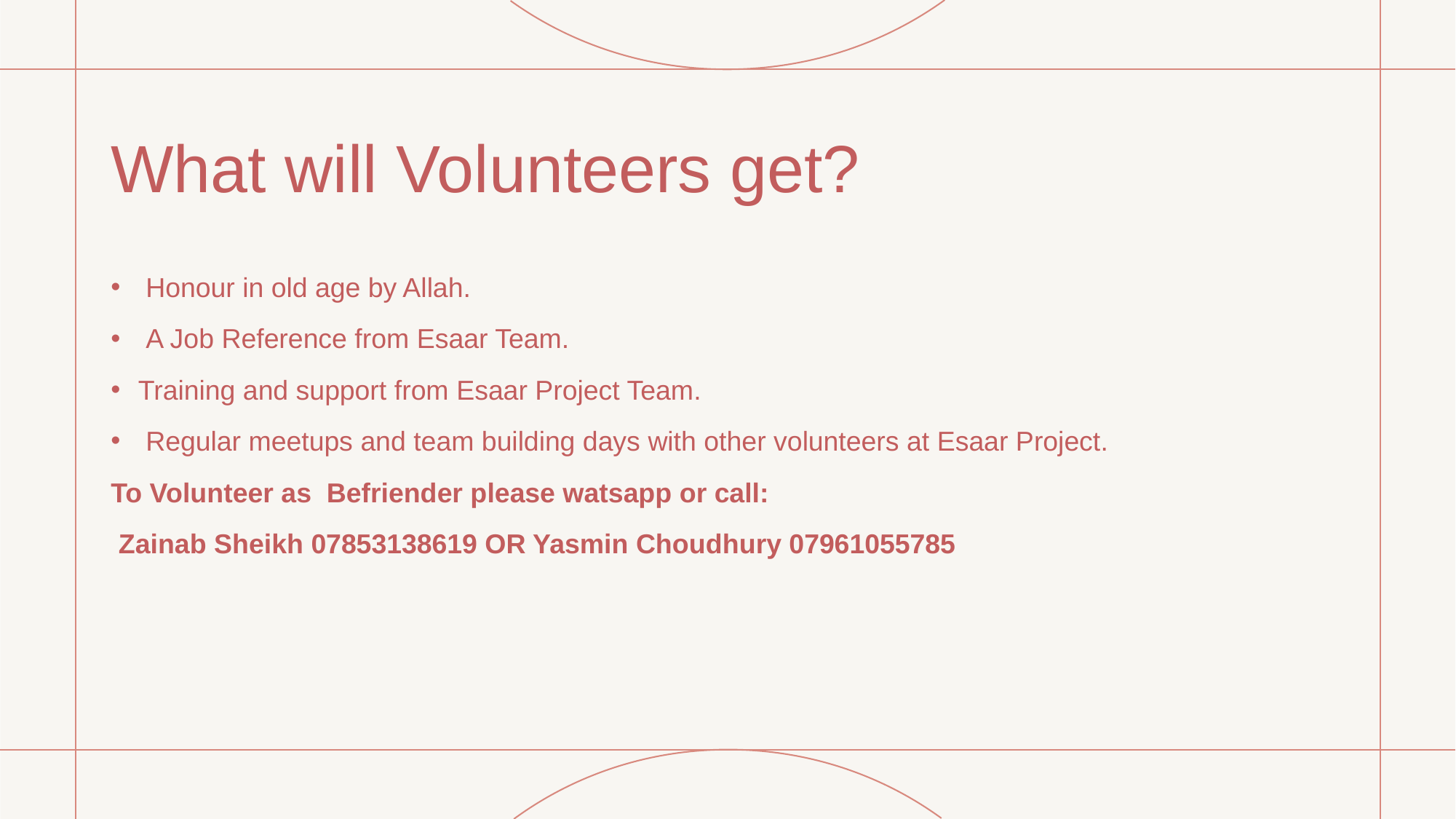

# What will Volunteers get?
 Honour in old age by Allah.
 A Job Reference from Esaar Team.
Training and support from Esaar Project Team.
 Regular meetups and team building days with other volunteers at Esaar Project.
To Volunteer as  Befriender please watsapp or call:
 Zainab Sheikh 07853138619 OR Yasmin Choudhury 07961055785